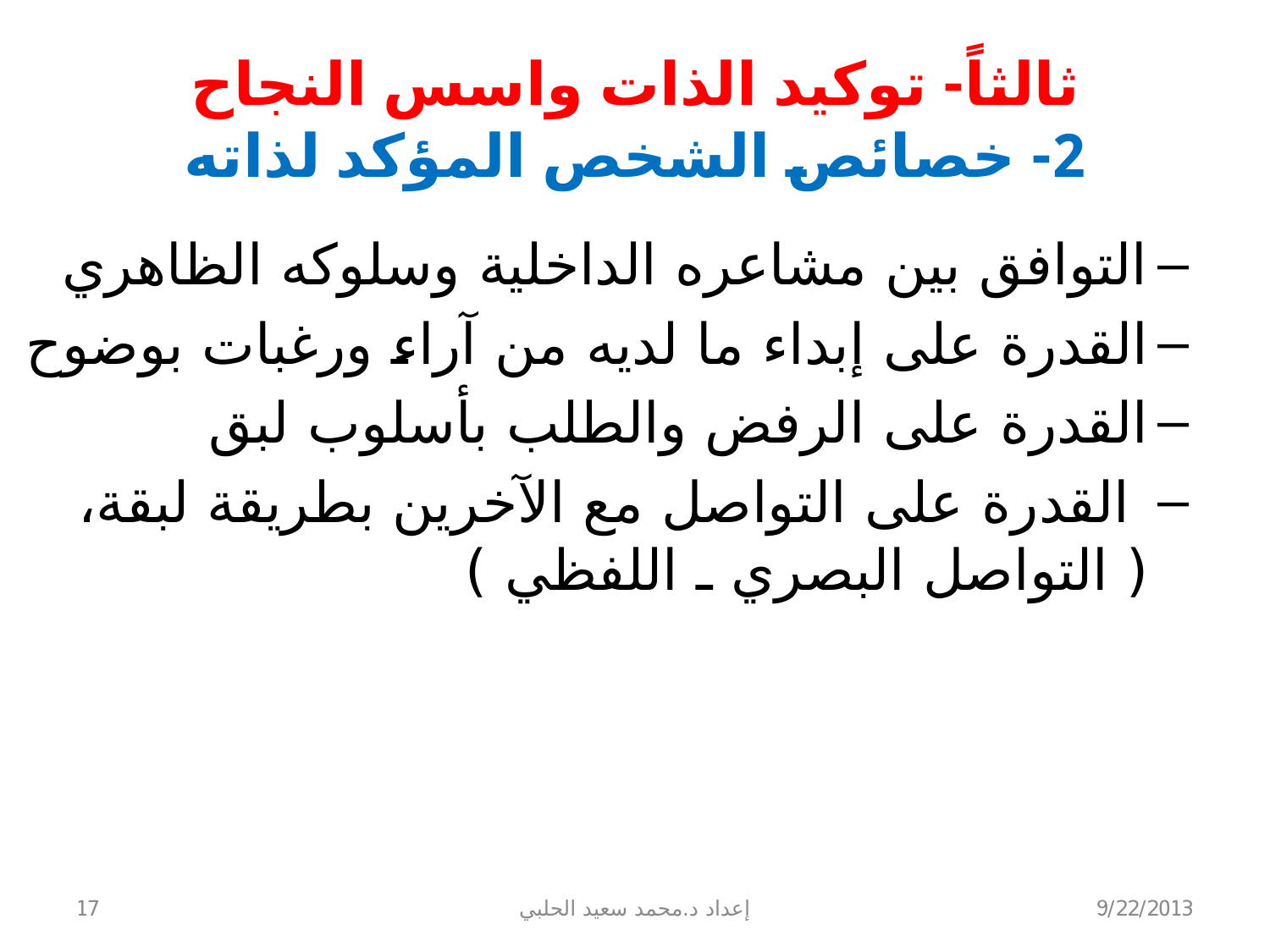

# ثالثاً- توكيد الذات واسس النجاح 2- خصائص الشخص المؤكد لذاته
التوافق بين مشاعره الداخلية وسلوكه الظاهري
القدرة على إبداء ما لديه من آراء ورغبات بوضوح
القدرة على الرفض والطلب بأسلوب لبق
 القدرة على التواصل مع الآخرين بطريقة لبقة، ( التواصل البصري ـ اللفظي )
17
إعداد د.محمد سعيد الحلبي
9/22/2013